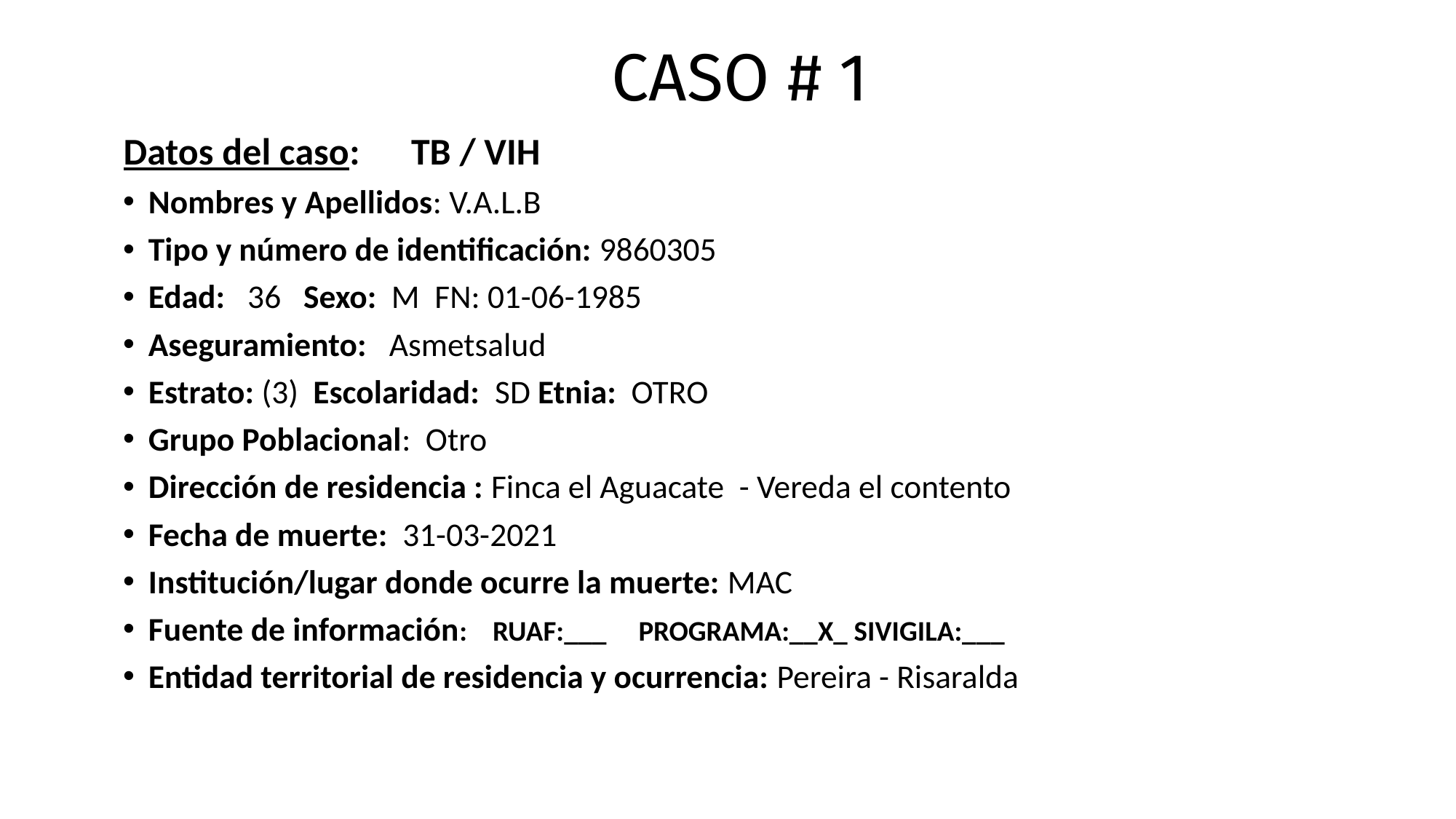

# CASO # 1
Datos del caso:      TB / VIH
Nombres y Apellidos: V.A.L.B
Tipo y número de identificación: 9860305
Edad:   36   Sexo:  M  FN: 01-06-1985
Aseguramiento:   Asmetsalud
Estrato: (3)  Escolaridad:  SD Etnia:  OTRO
Grupo Poblacional:  Otro
Dirección de residencia : Finca el Aguacate  - Vereda el contento
Fecha de muerte:  31-03-2021
Institución/lugar donde ocurre la muerte: MAC
Fuente de información:    RUAF:___     PROGRAMA:__X_ SIVIGILA:___
Entidad territorial de residencia y ocurrencia: Pereira - Risaralda